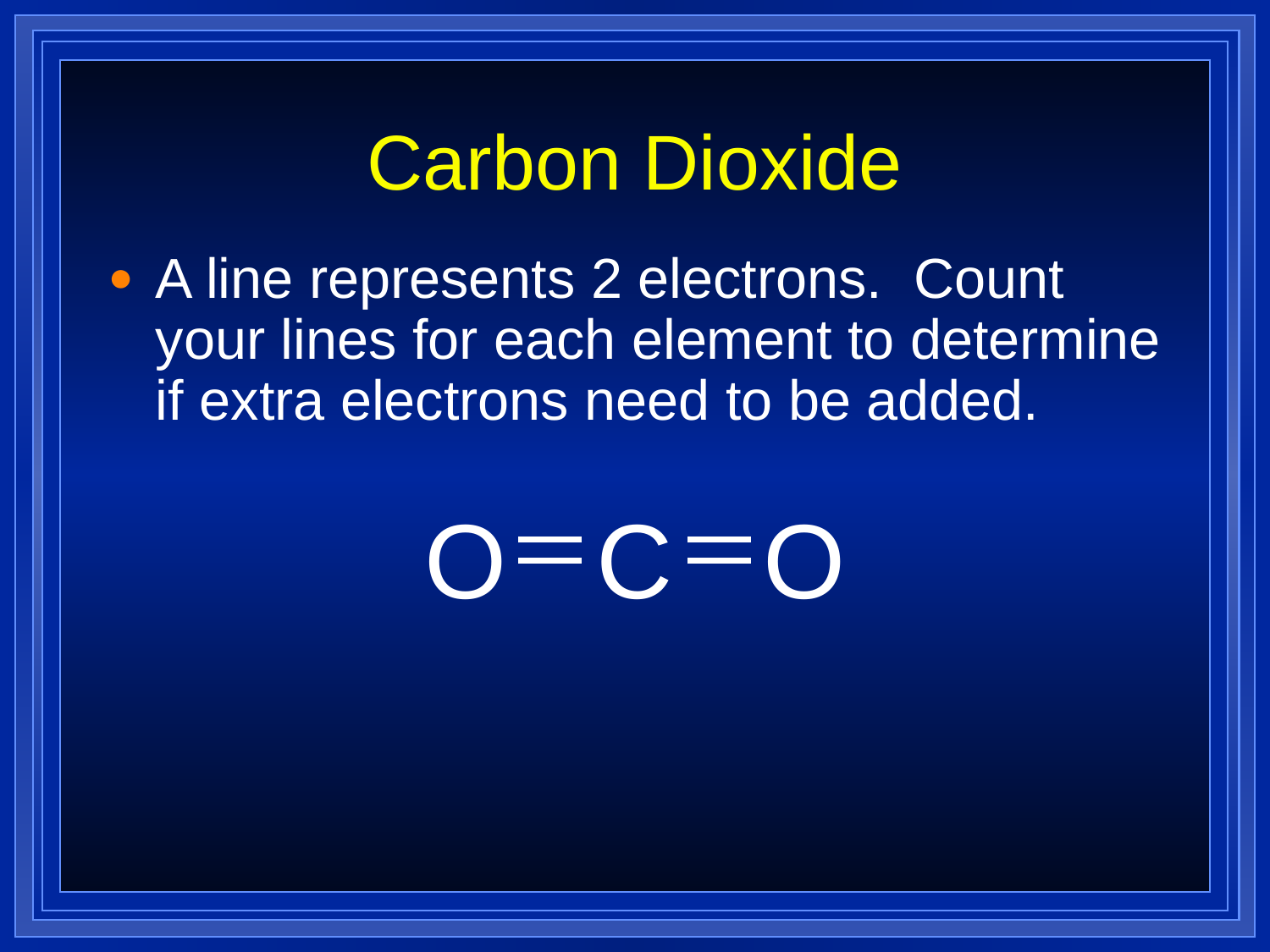

# Carbon Dioxide
A line represents 2 electrons.  Count your lines for each element to determine if extra electrons need to be added.
O
C
O